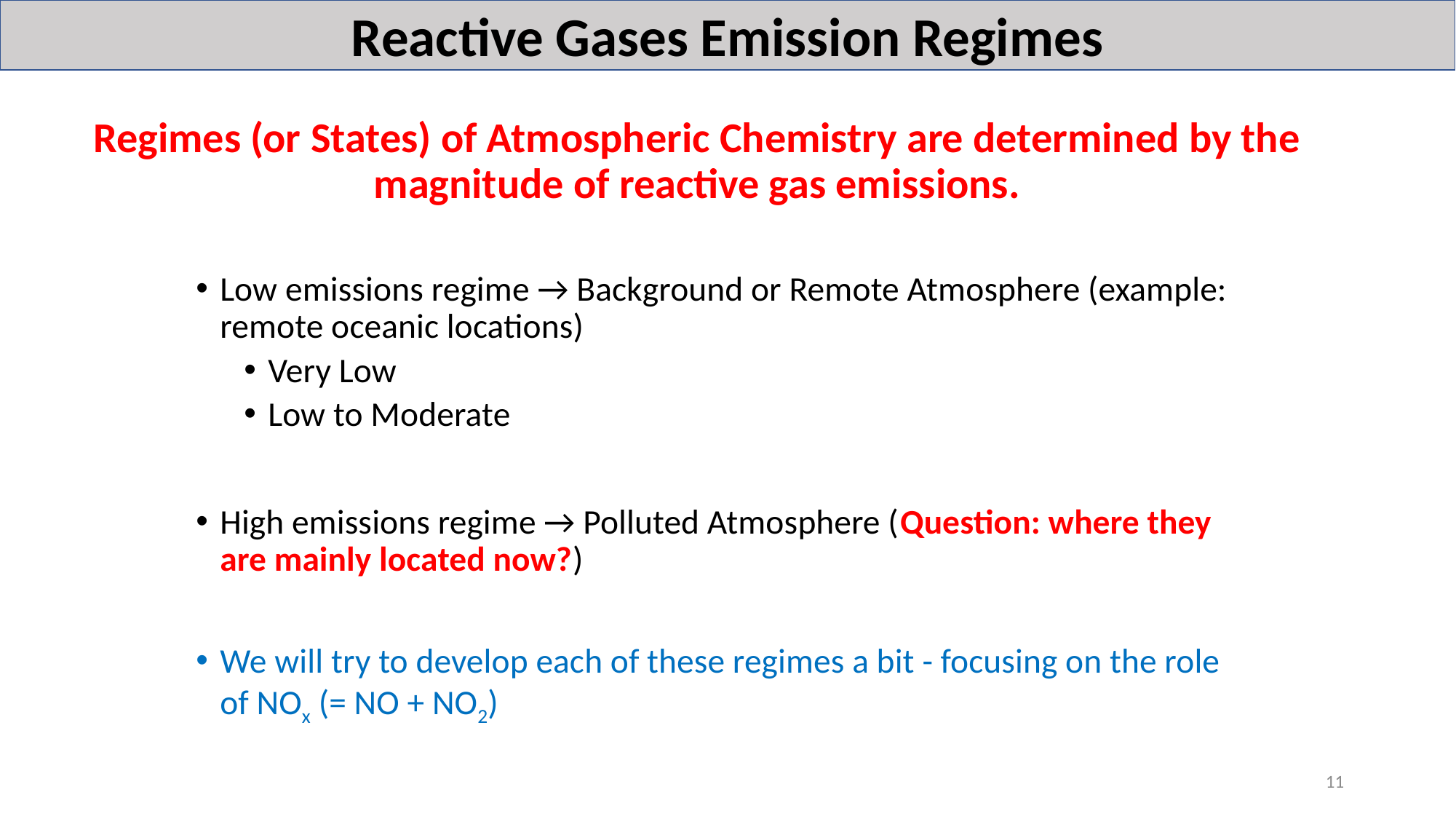

Reactive Gases Emission Regimes
# Regimes (or States) of Atmospheric Chemistry are determined by the magnitude of reactive gas emissions.
Low emissions regime → Background or Remote Atmosphere (example: remote oceanic locations)
Very Low
Low to Moderate

High emissions regime → Polluted Atmosphere (Question: where they are mainly located now?)

We will try to develop each of these regimes a bit - focusing on the role of NOx (= NO + NO2)
11